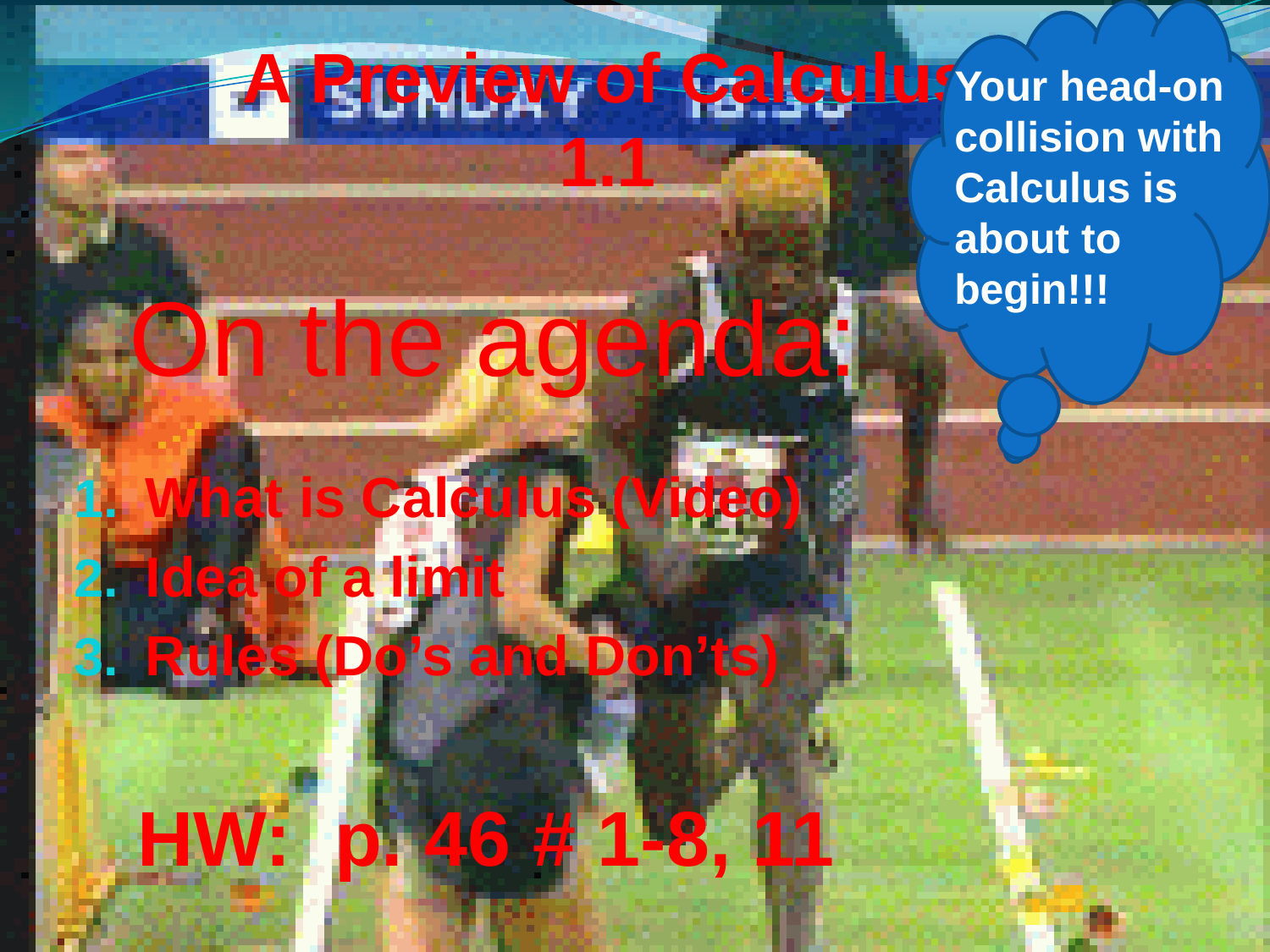

Your head-on collision with Calculus is
about to begin!!!

# A Preview of Calculus 1.1
On the agenda:
What is Calculus (Video)
Idea of a limit
Rules (Do’s and Don’ts)

HW:  p. 46 # 1-8, 11